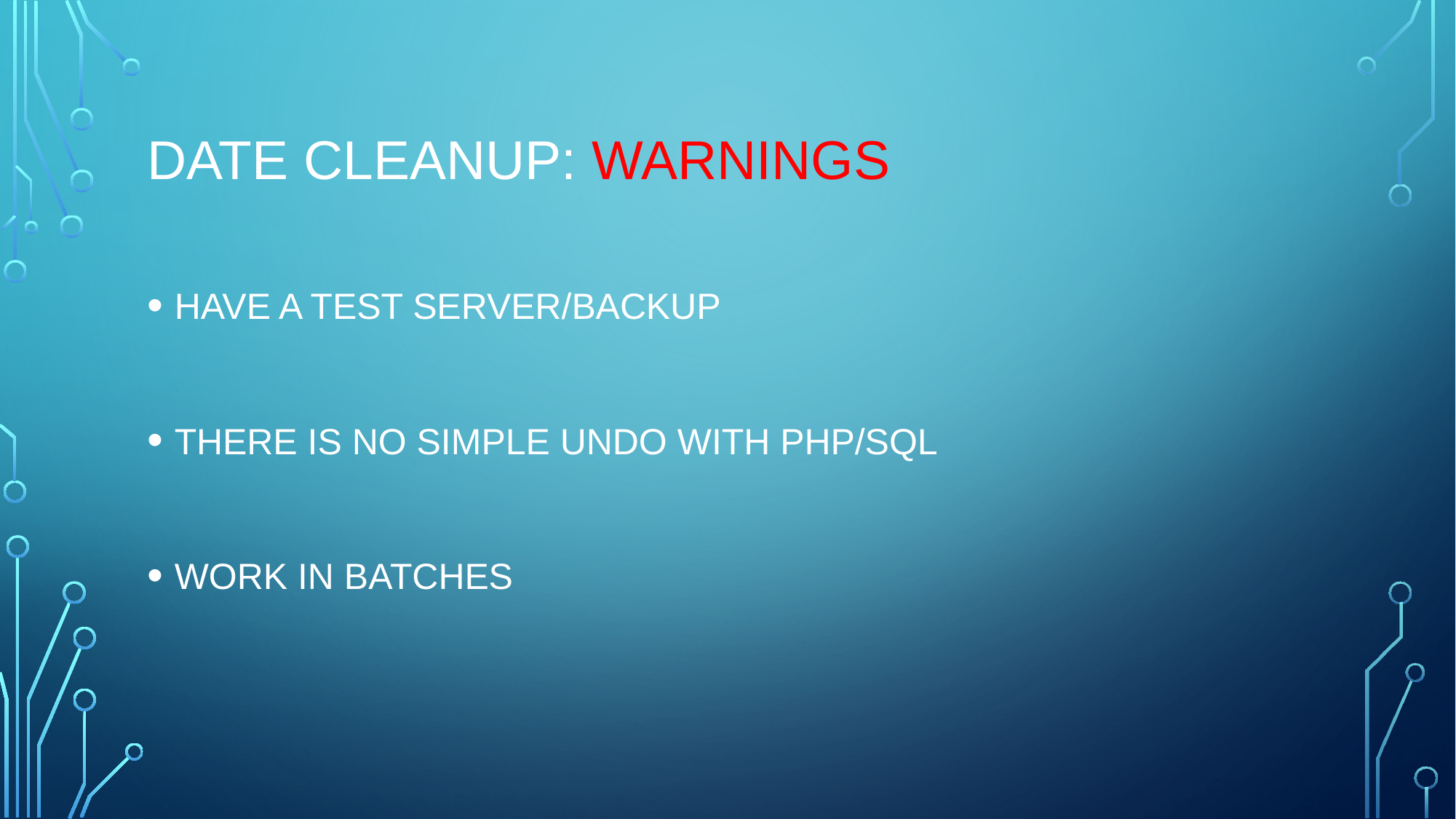

# DATE CLEANUP: warnings
HAVE A TEST SERVER/BACKUP

THERE IS NO SIMPLE UNDO WITH PHP/SQL

WORK IN BATCHES